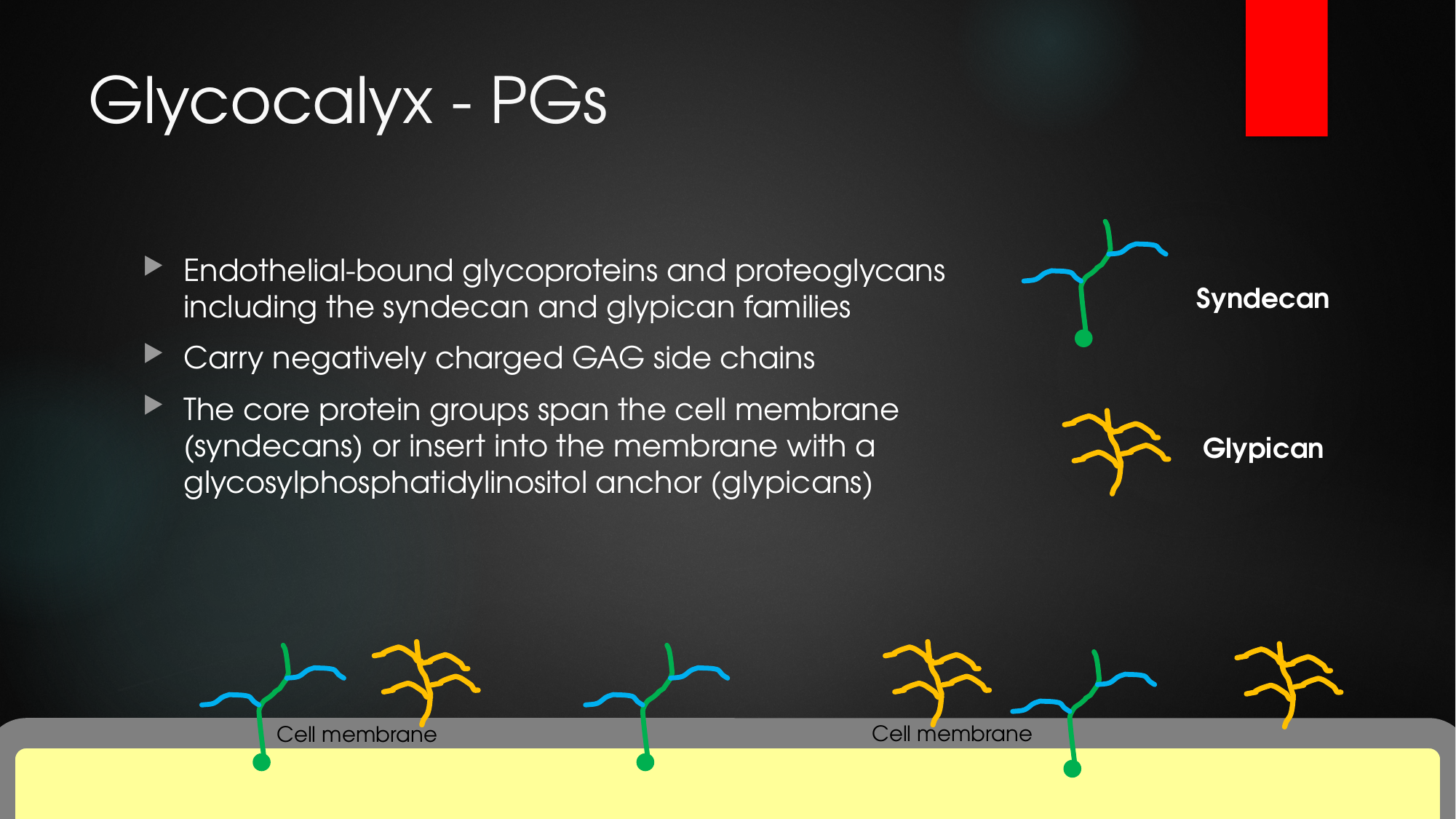

# Glycocalyx - PGs

Endothelial-bound glycoproteins and proteoglycans including the syndecan and glypican families
Carry negatively charged GAG side chains
The core protein groups span the cell membrane (syndecans) or insert into the membrane with a glycosylphosphatidylinositol anchor (glypicans)
Syndecan

Glypican

Cell membrane
Cell membrane